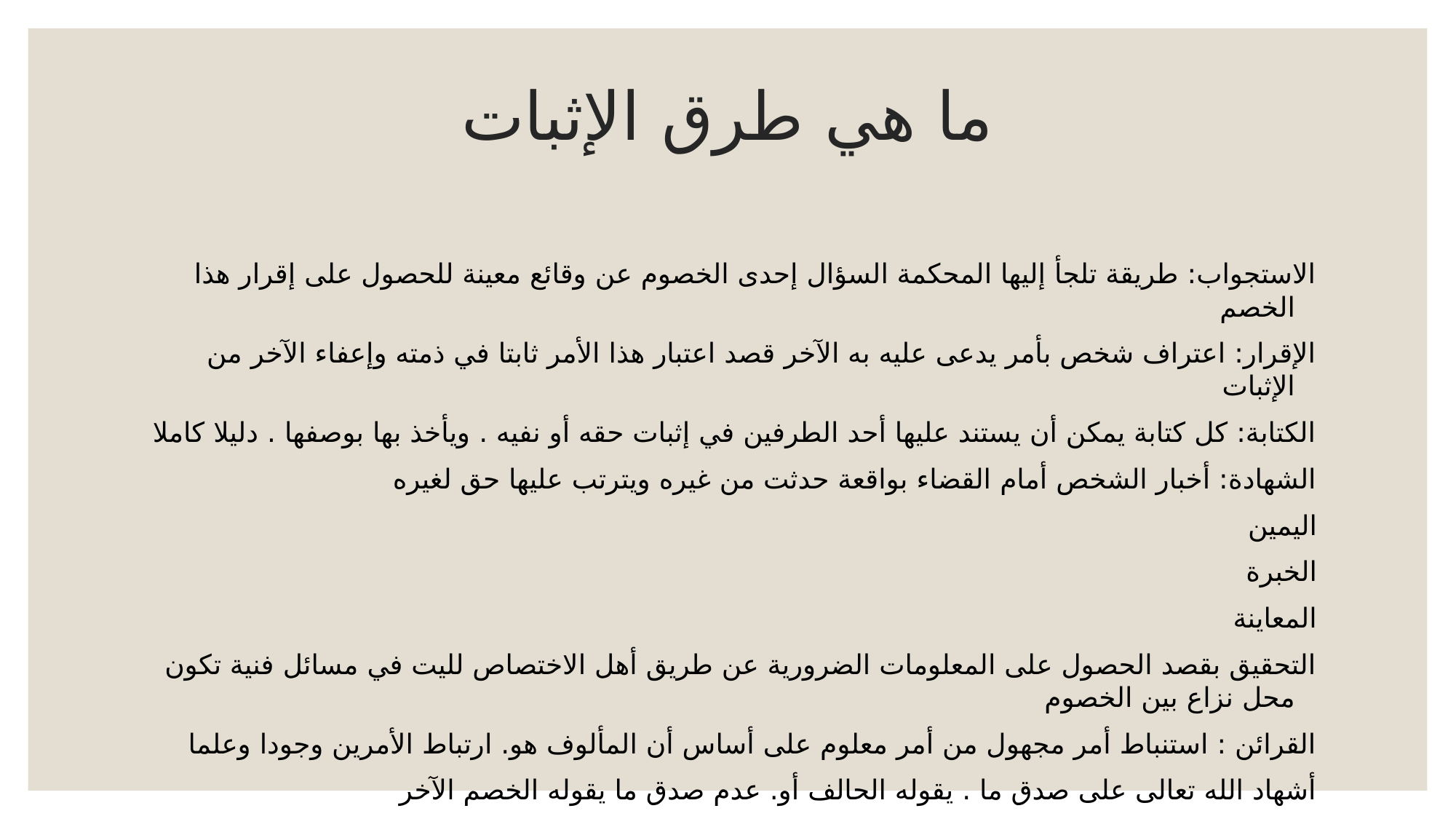

# ما هي طرق الإثبات
الاستجواب: طريقة تلجأ إليها المحكمة السؤال إحدى الخصوم عن وقائع معينة للحصول على إقرار هذا الخصم
الإقرار: اعتراف شخص بأمر يدعى عليه به الآخر قصد اعتبار هذا الأمر ثابتا في ذمته وإعفاء الآخر من الإثبات
الكتابة: كل كتابة يمكن أن يستند عليها أحد الطرفين في إثبات حقه أو نفيه . ويأخذ بها بوصفها . دليلا كاملا
الشهادة: أخبار الشخص أمام القضاء بواقعة حدثت من غيره ويترتب عليها حق لغيره
اليمين
الخبرة
المعاينة
التحقيق بقصد الحصول على المعلومات الضرورية عن طريق أهل الاختصاص لليت في مسائل فنية تكون محل نزاع بين الخصوم
القرائن : استنباط أمر مجهول من أمر معلوم على أساس أن المألوف هو. ارتباط الأمرين وجودا وعلما
أشهاد الله تعالى على صدق ما . يقوله الحالف أو. عدم صدق ما يقوله الخصم الآخر